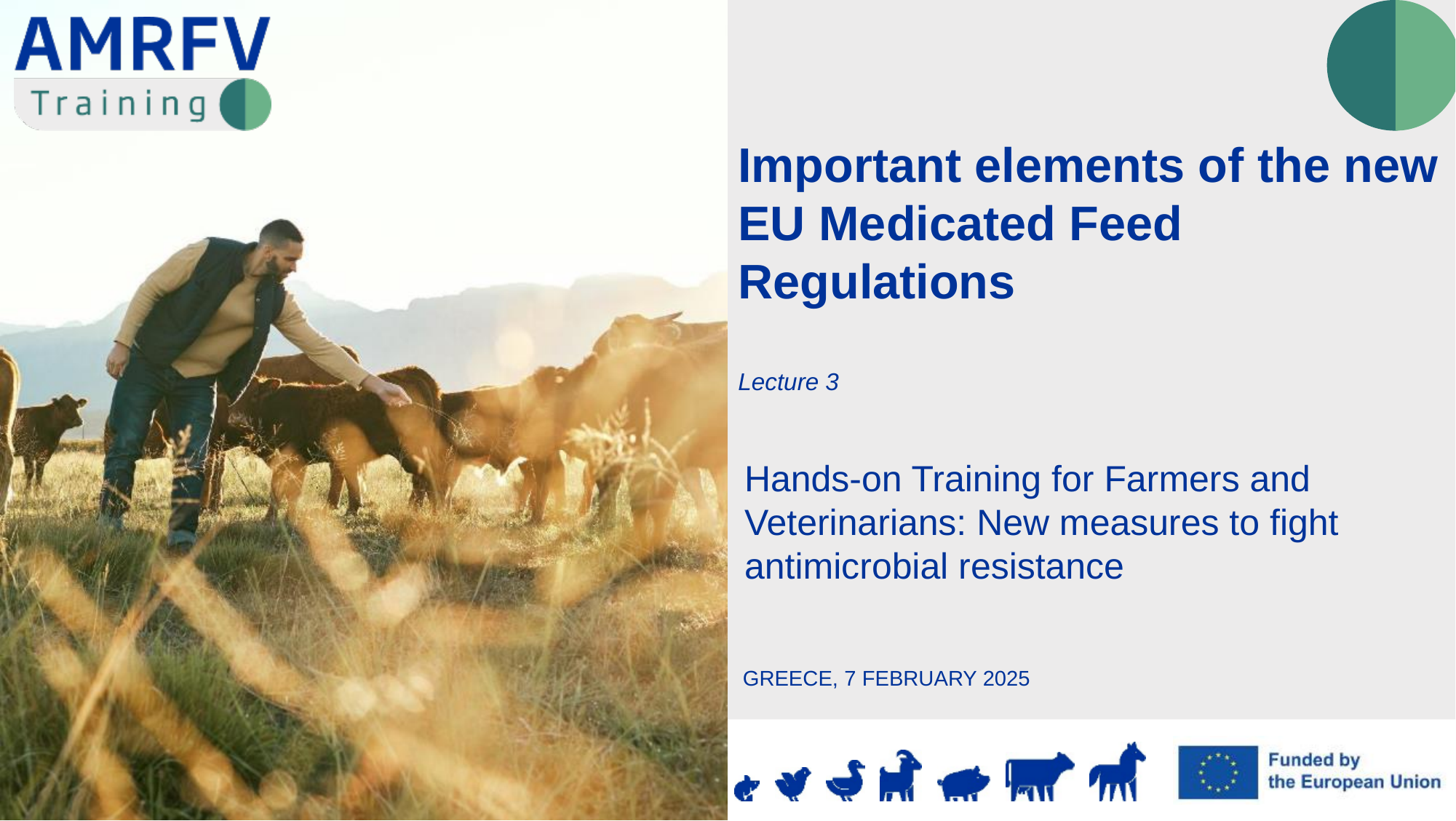

Important elements of the new EU Medicated Feed Regulations

Lecture 3
GREECE, 7 FEBRUARY 2025